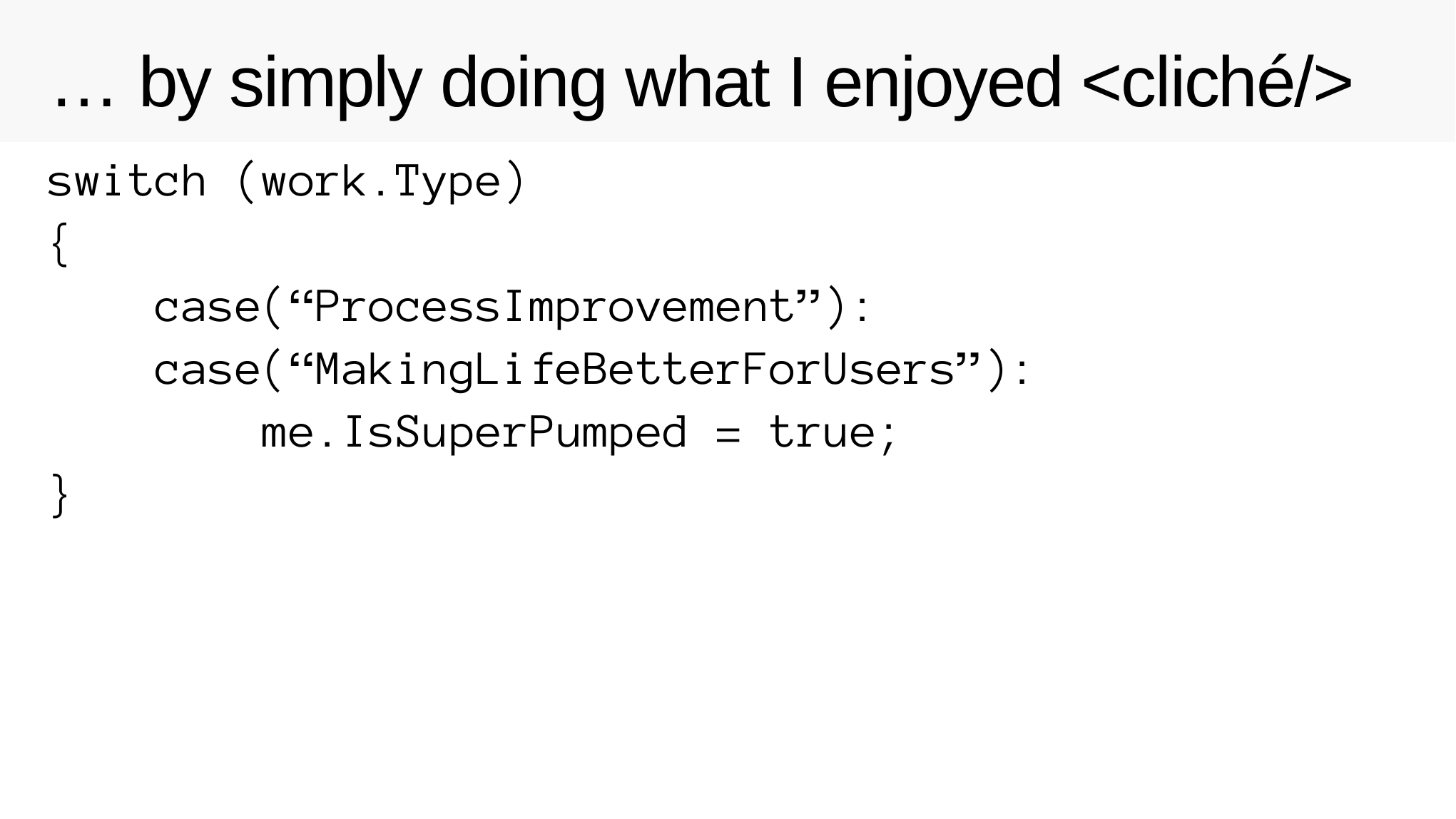

# … by simply doing what I enjoyed <cliché/>
switch (work.Type)
{
	case(“ProcessImprovement”):
	case(“MakingLifeBetterForUsers”):
		me.IsSuperPumped = true;
}